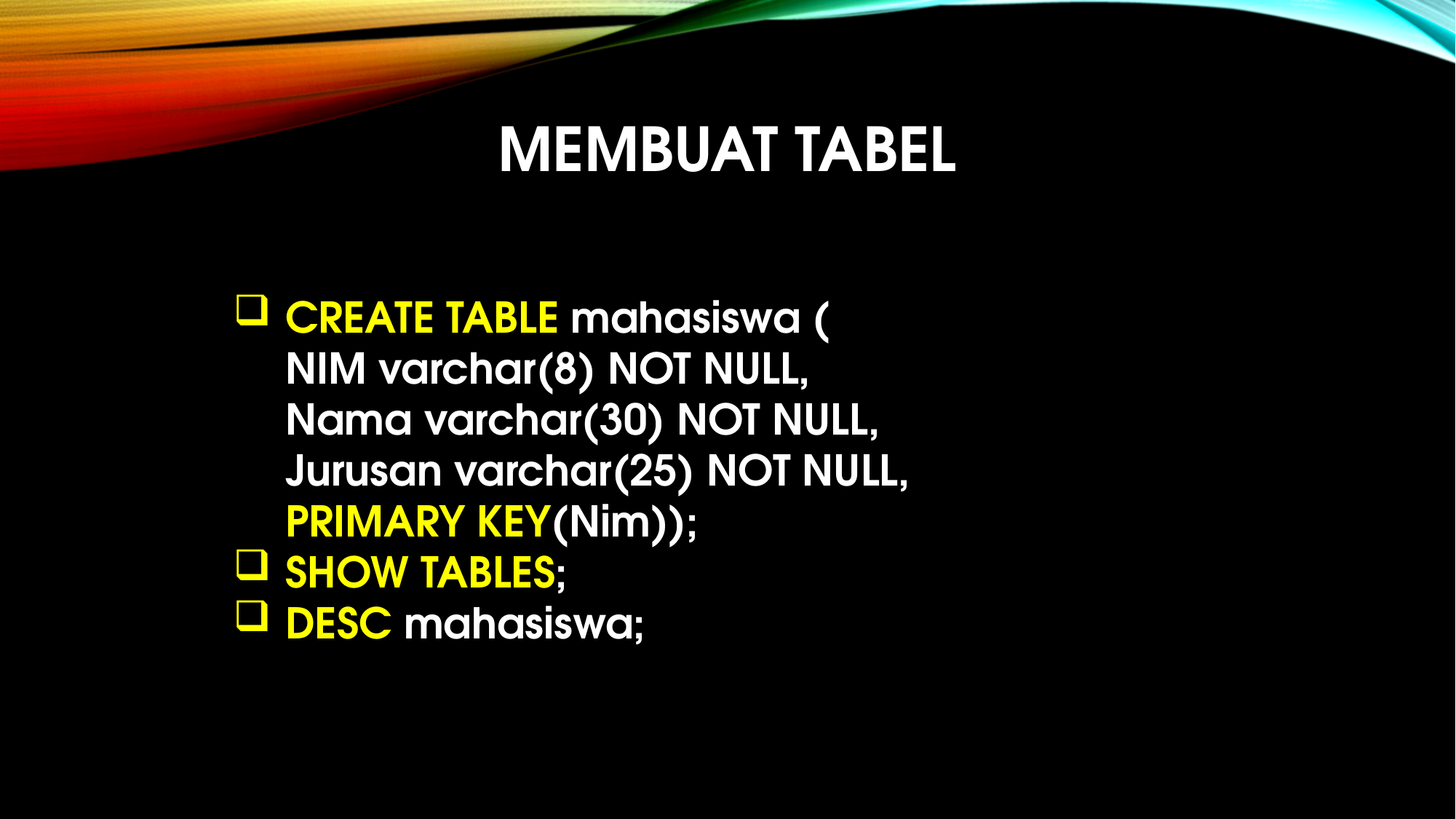

# MEMBUAT TABEL
CREATE TABLE mahasiswa (
NIM varchar(8) NOT NULL,
Nama varchar(30) NOT NULL,
Jurusan varchar(25) NOT NULL,
PRIMARY KEY(Nim));
SHOW TABLES;
DESC mahasiswa;